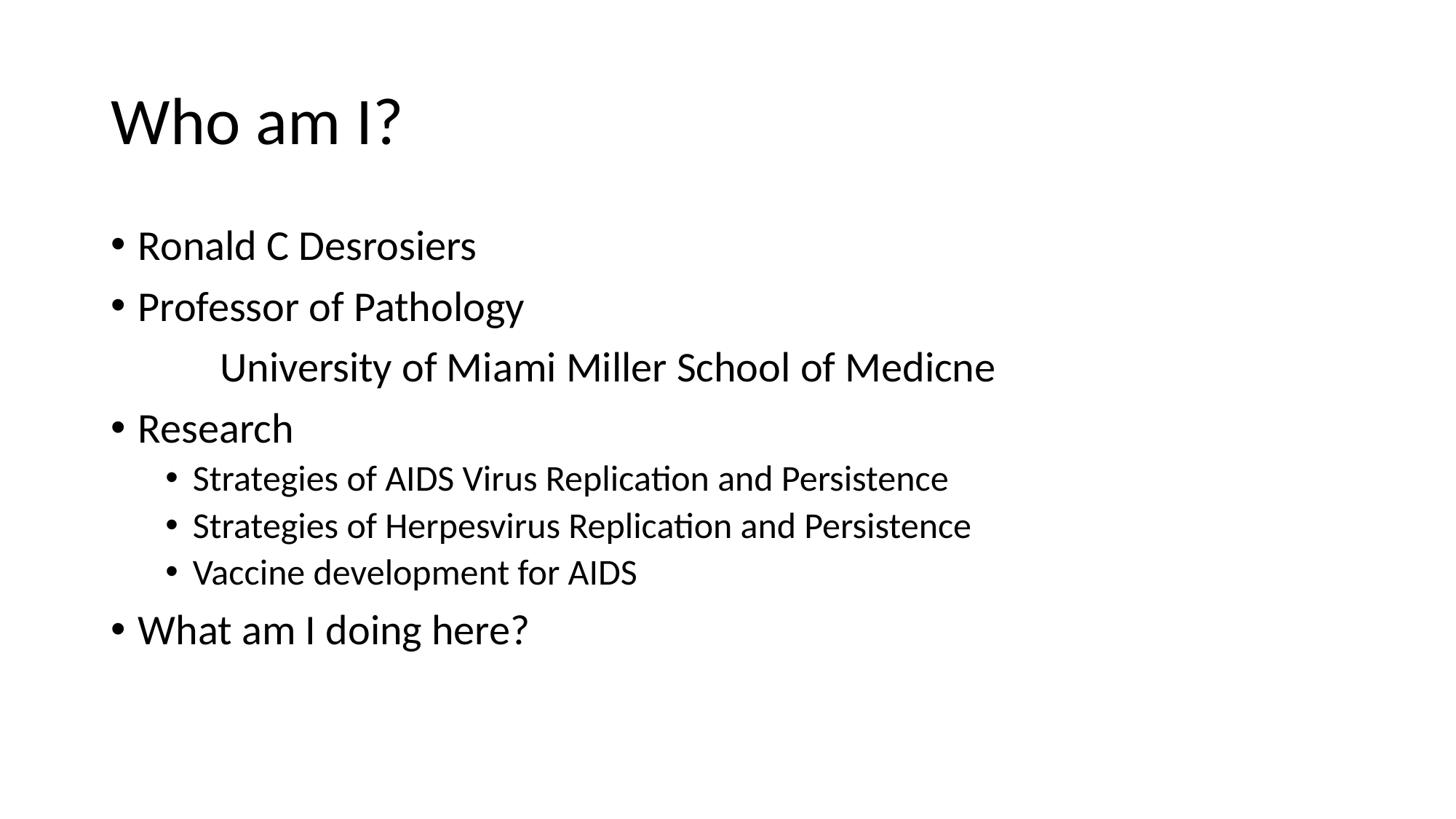

# Who am I?
Ronald C Desrosiers
Professor of Pathology
	University of Miami Miller School of Medicne
Research
Strategies of AIDS Virus Replication and Persistence
Strategies of Herpesvirus Replication and Persistence
Vaccine development for AIDS
What am I doing here?